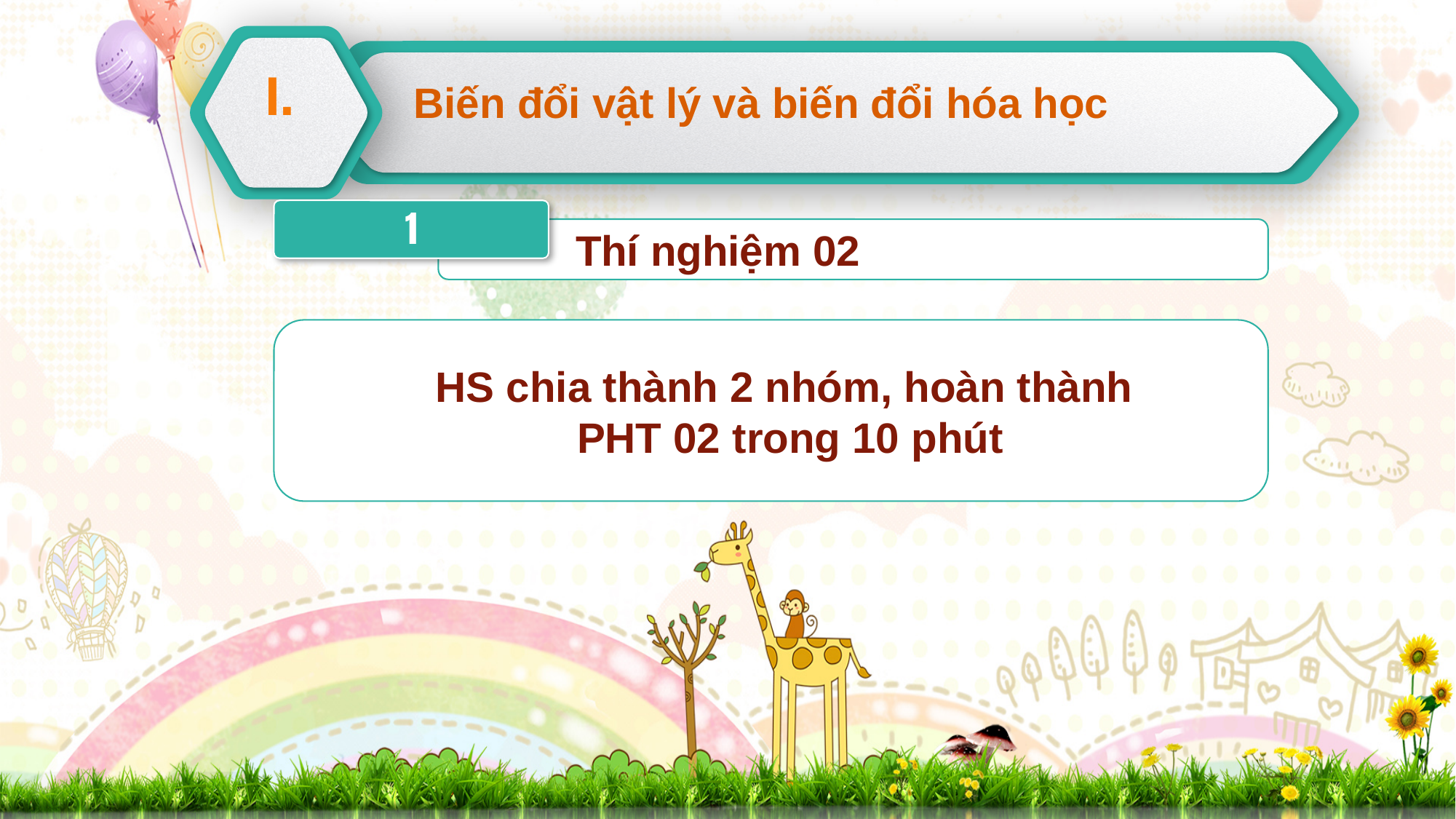

I.
Biến đổi vật lý và biến đổi hóa học
1
        Thí nghiệm 02
HS chia thành 2 nhóm, hoàn thành
PHT 02 trong 10 phút